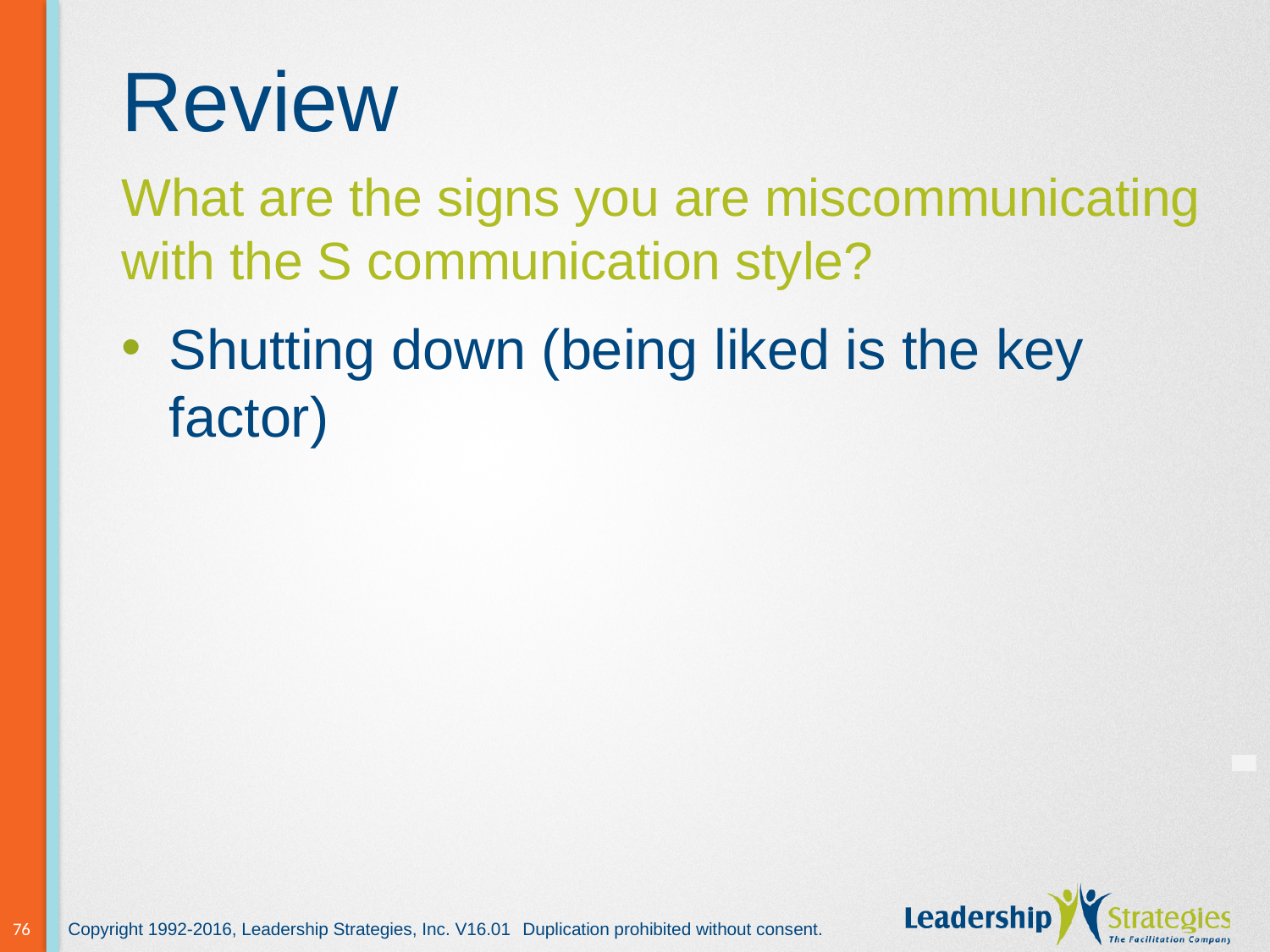

# Review
What are the signs you are miscommunicating with the S communication style?
Shutting down (being liked is the key factor)
-
76